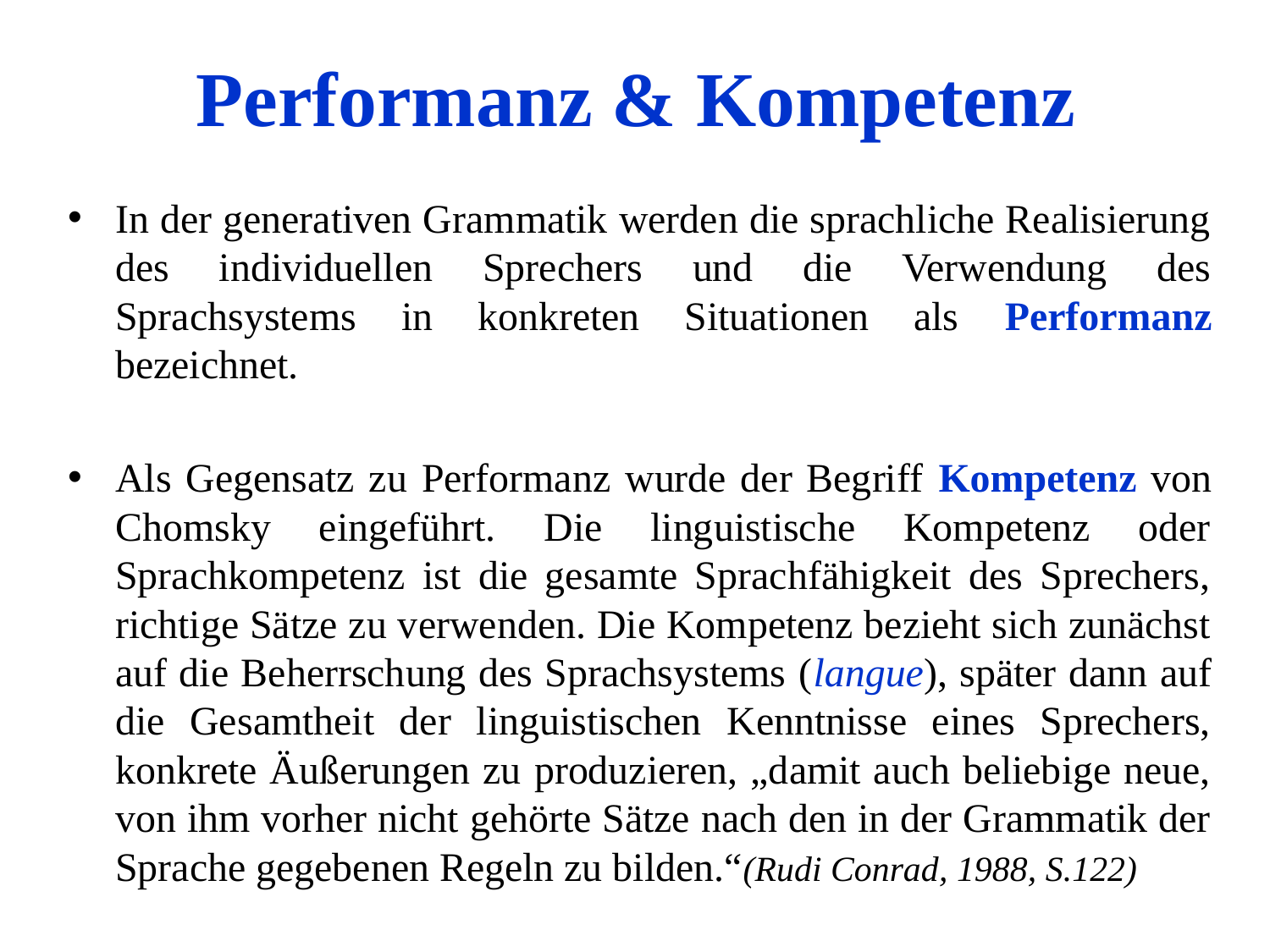

# Performanz & Kompetenz
In der generativen Grammatik werden die sprachliche Realisierung des individuellen Sprechers und die Verwendung des Sprachsystems in konkreten Situationen als Performanz bezeichnet.

Als Gegensatz zu Performanz wurde der Begriff Kompetenz von Chomsky eingeführt. Die linguistische Kompetenz oder Sprachkompetenz ist die gesamte Sprachfähigkeit des Sprechers, richtige Sätze zu verwenden. Die Kompetenz bezieht sich zunächst auf die Beherrschung des Sprachsystems (langue), später dann auf die Gesamtheit der linguistischen Kenntnisse eines Sprechers, konkrete Äußerungen zu produzieren, „damit auch beliebige neue, von ihm vorher nicht gehörte Sätze nach den in der Grammatik der Sprache gegebenen Regeln zu bilden.“(Rudi Conrad, 1988, S.122)